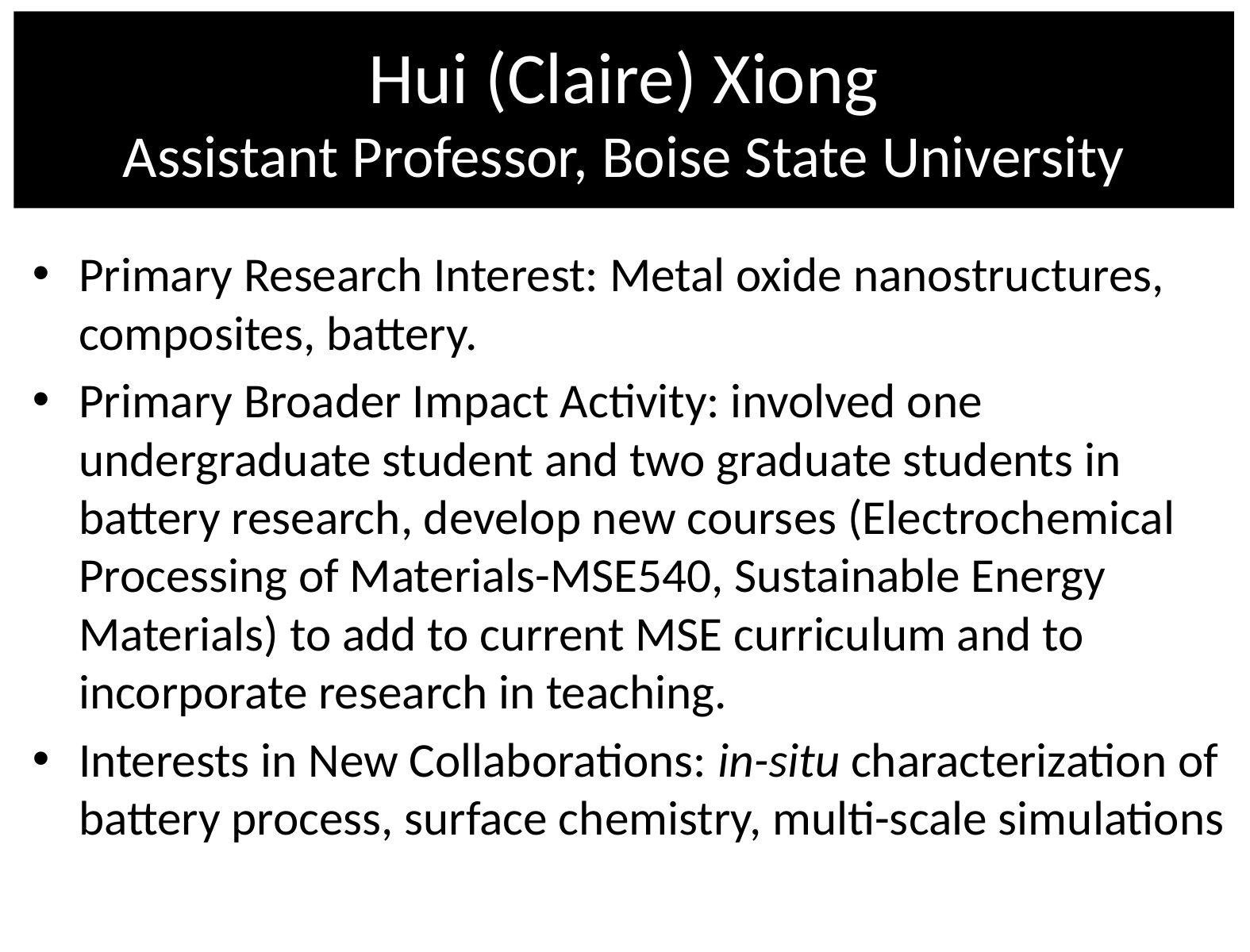

# Hui (Claire) Xiong Assistant Professor, Boise State University
Primary Research Interest: Metal oxide nanostructures, composites, battery.
Primary Broader Impact Activity: involved one undergraduate student and two graduate students in battery research, develop new courses (Electrochemical Processing of Materials-MSE540, Sustainable Energy Materials) to add to current MSE curriculum and to incorporate research in teaching.
Interests in New Collaborations: in-situ characterization of battery process, surface chemistry, multi-scale simulations